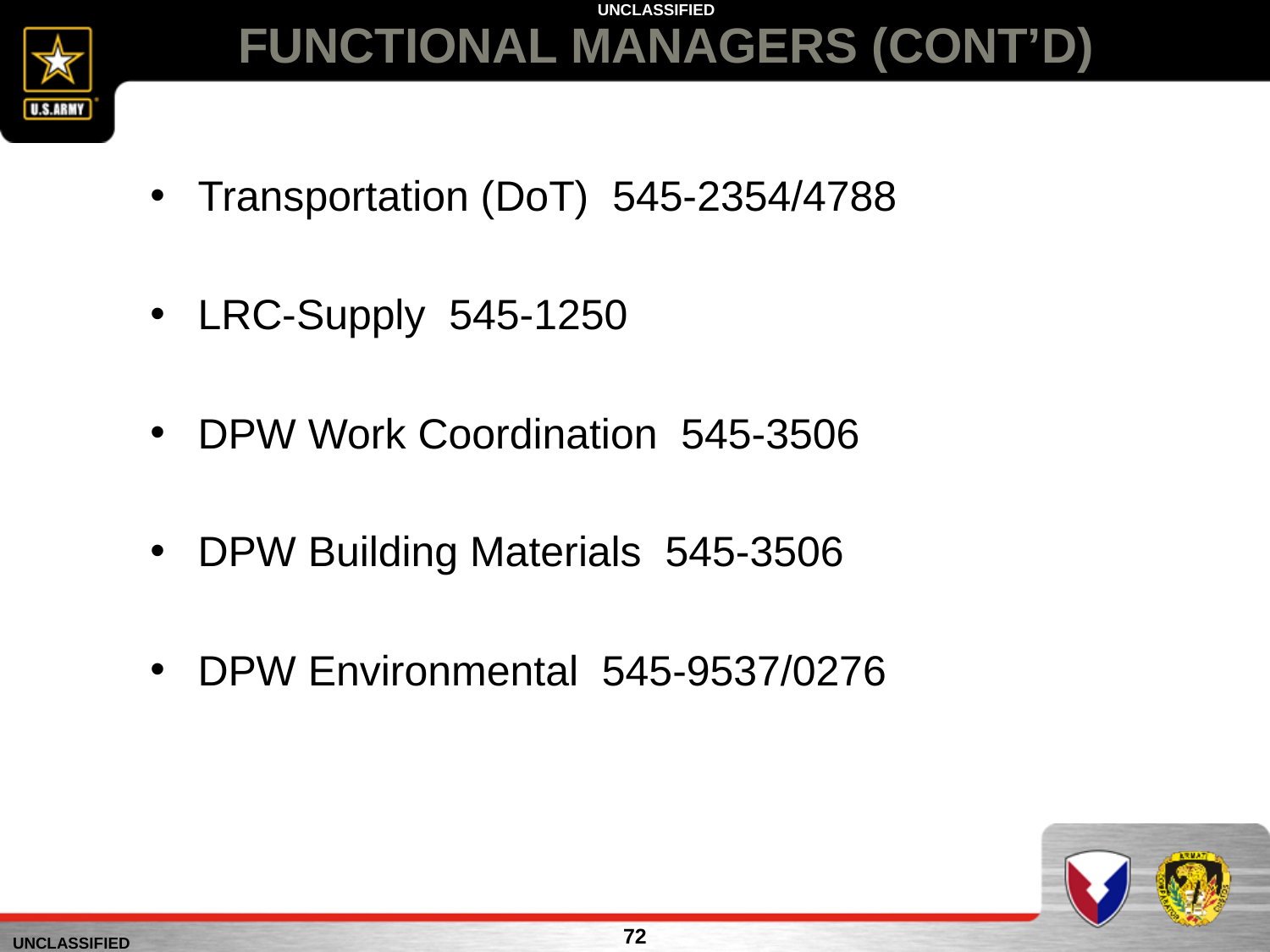

# FUNCTIONAL MANAGERS (CONT’D)

Transportation (DoT)  545-2354/4788

LRC-Supply  545-1250

DPW Work Coordination  545-3506

DPW Building Materials  545-3506

DPW Environmental  545-9537/0276
72